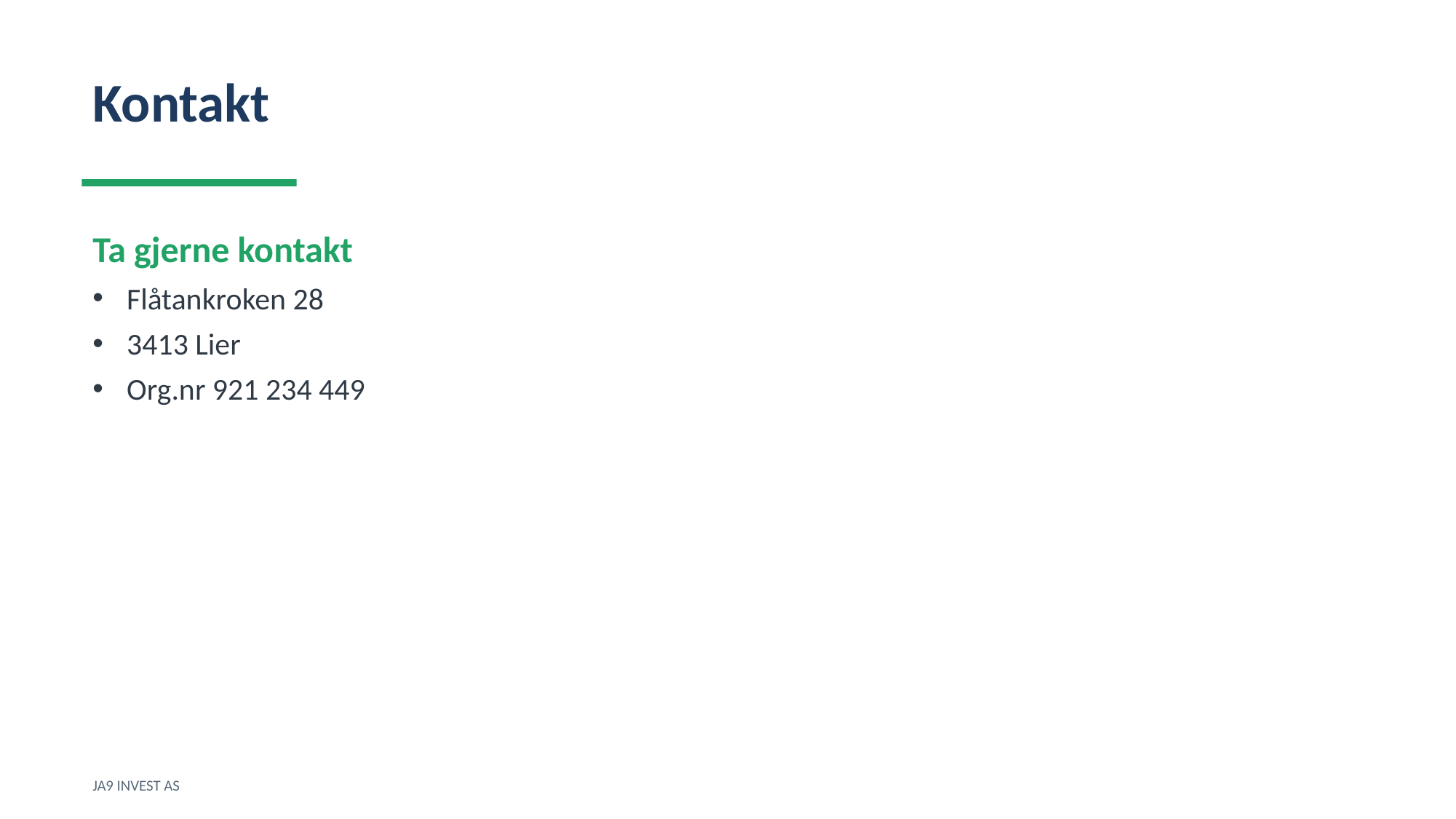

Kontakt

Ta gjerne kontakt
Flåtankroken 28
3413 Lier
Org.nr 921 234 449
JA9 INVEST AS